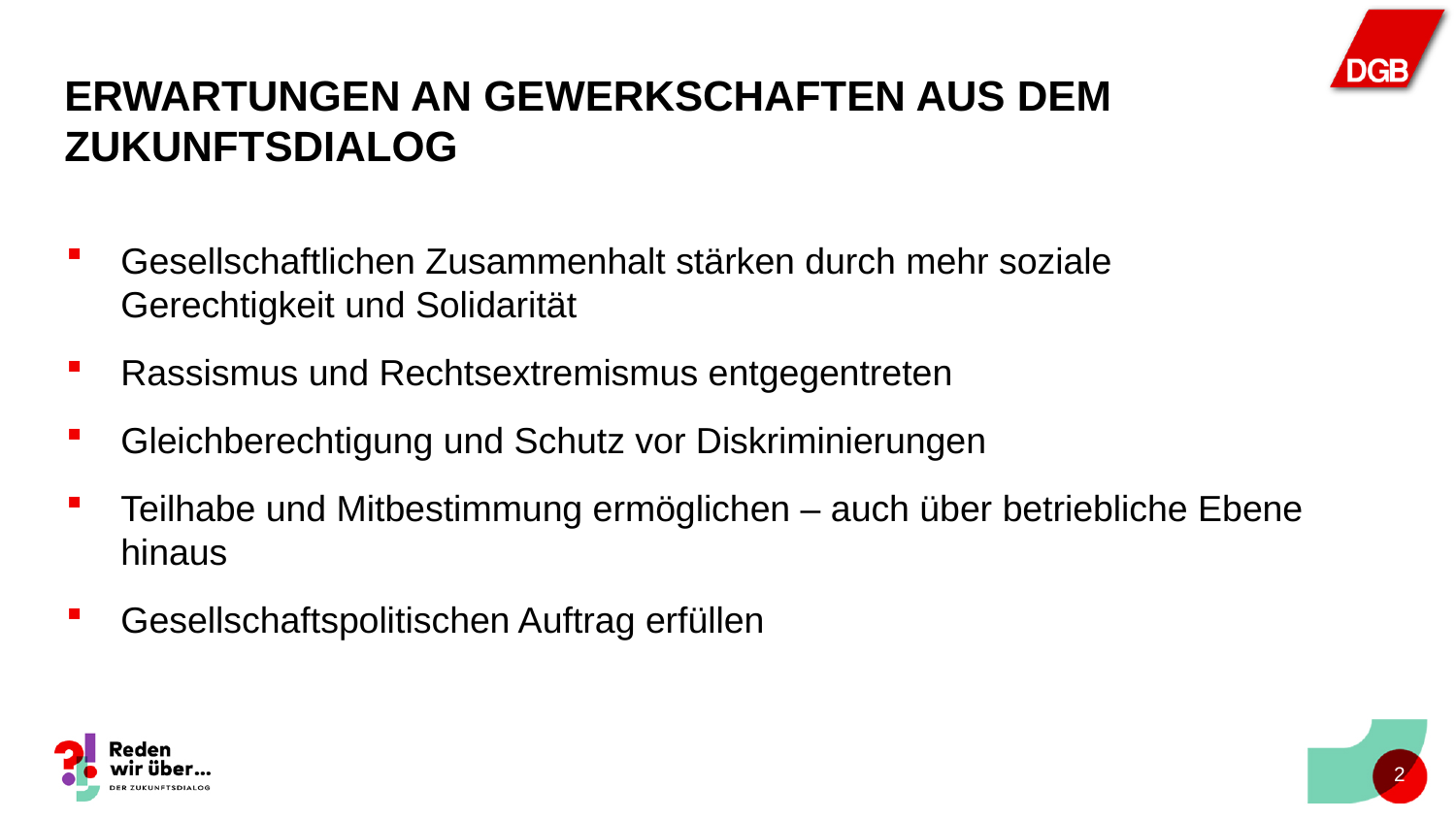

# Erwartungen an Gewerkschaften aus dem Zukunftsdialog
Gesellschaftlichen Zusammenhalt stärken durch mehr soziale Gerechtigkeit und Solidarität
Rassismus und Rechtsextremismus entgegentreten
Gleichberechtigung und Schutz vor Diskriminierungen
Teilhabe und Mitbestimmung ermöglichen – auch über betriebliche Ebene hinaus
Gesellschaftspolitischen Auftrag erfüllen

2